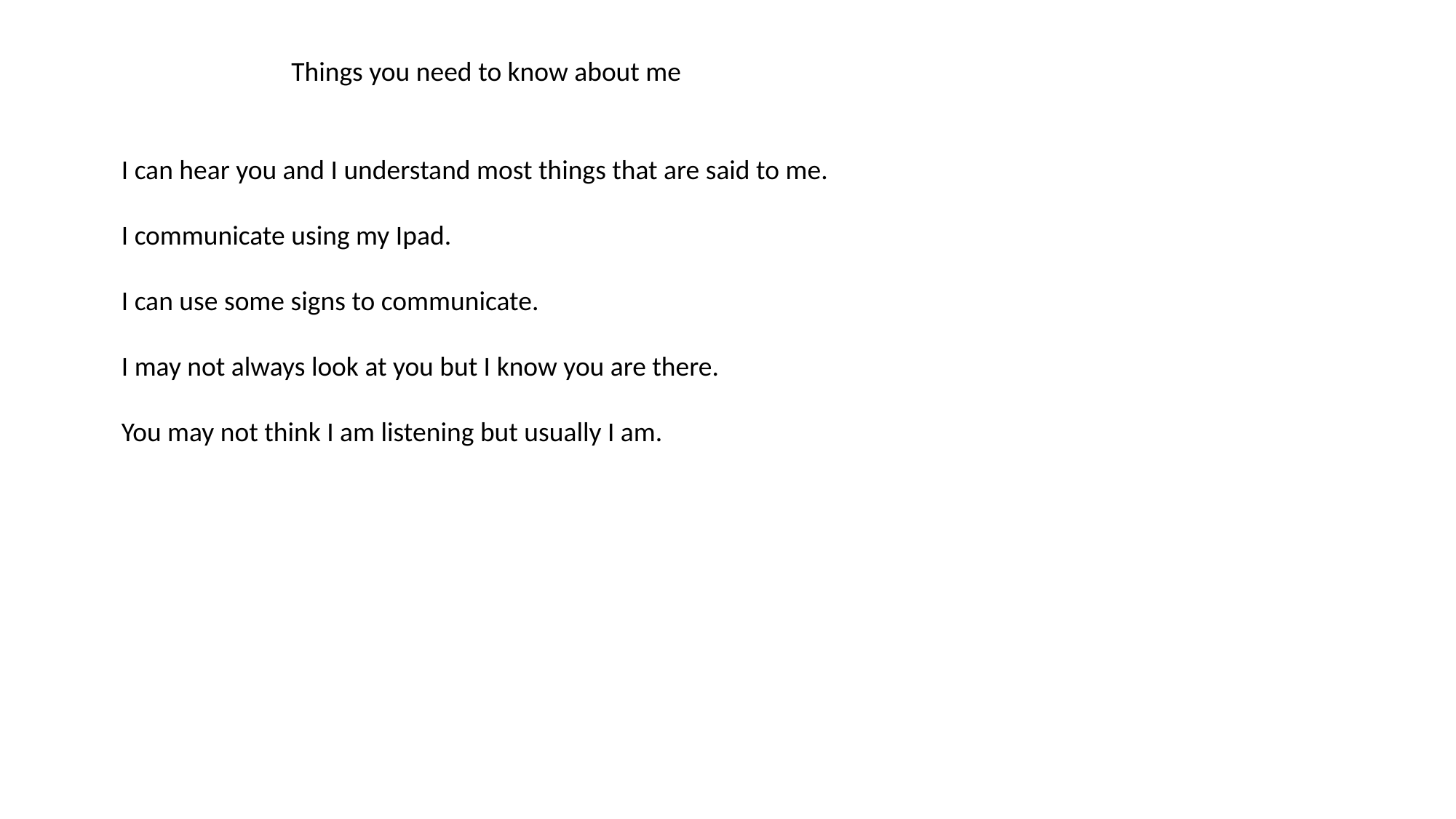

Things you need to know about me

I can hear you and I understand most things that are said to me.

I communicate using my Ipad.

I can use some signs to communicate.

I may not always look at you but I know you are there.

You may not think I am listening but usually I am.